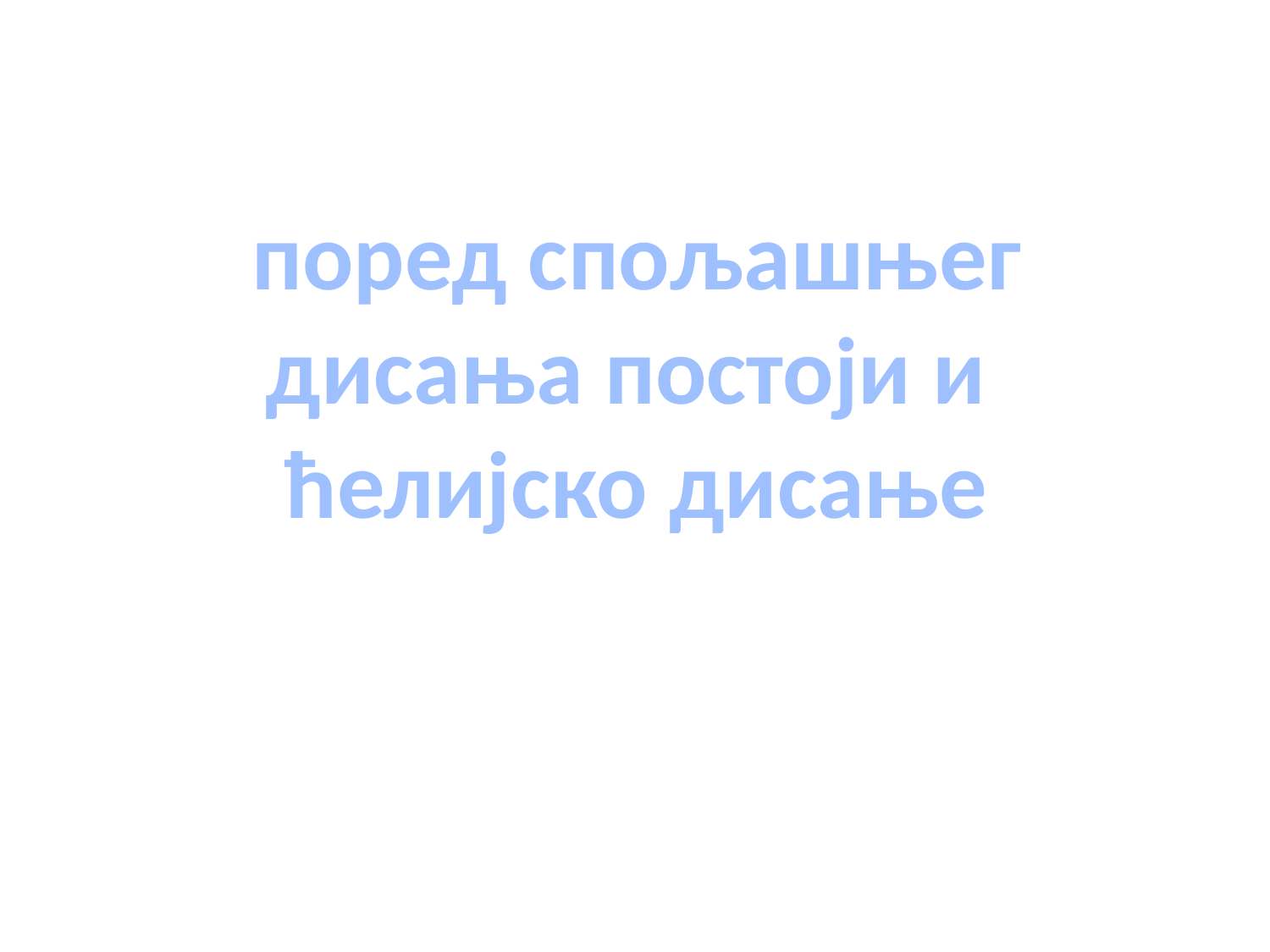

поред спољашњег
дисања постоји и
ћелијско дисање